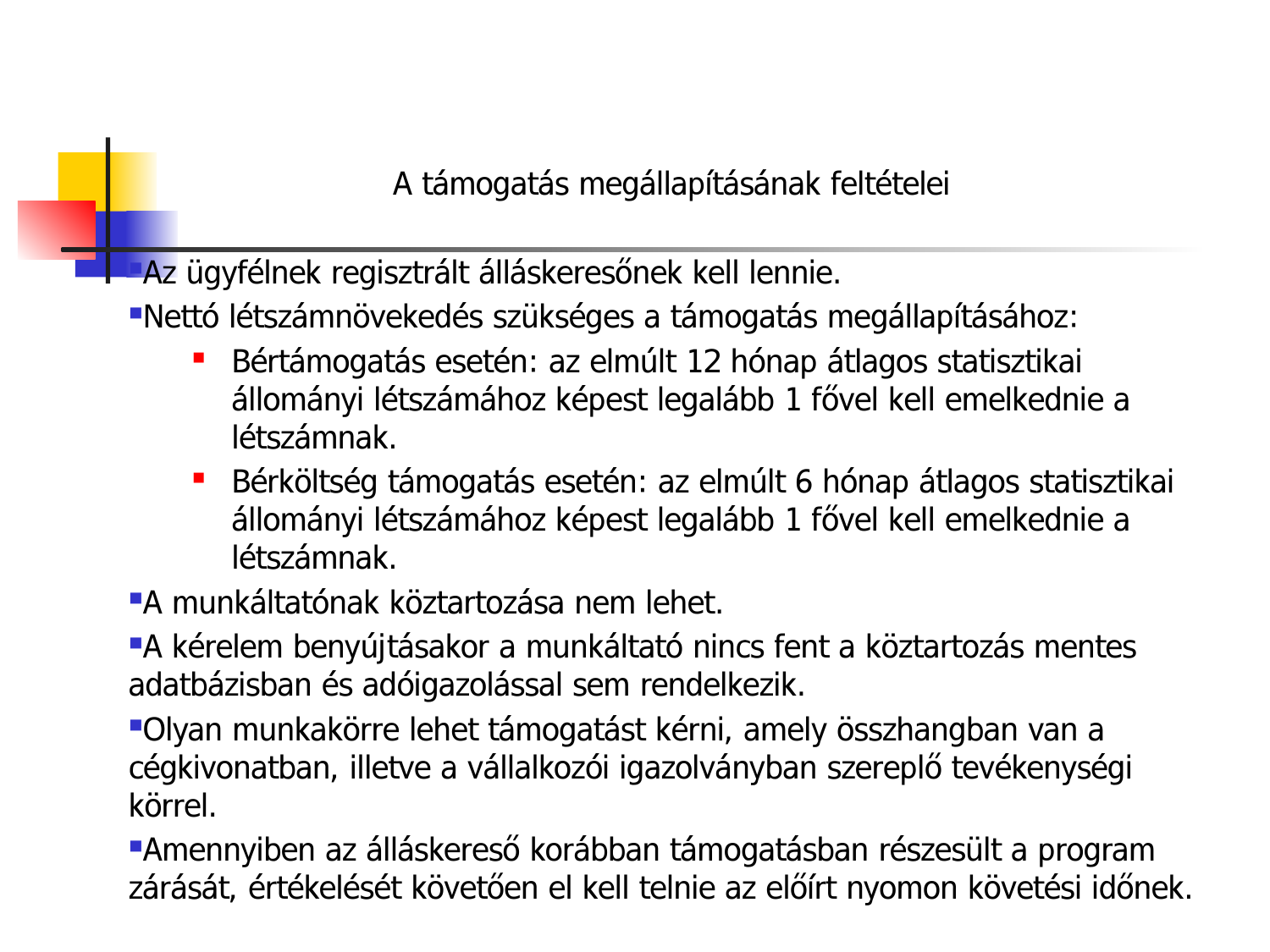

GINOP-5.1.1. és GINOP-5.2.1. program támogatási formái
A támogatás megállapításának feltételei

Az ügyfélnek regisztrált álláskeresőnek kell lennie.
Nettó létszámnövekedés szükséges a támogatás megállapításához:
Bértámogatás esetén: az elmúlt 12 hónap átlagos statisztikai állományi létszámához képest legalább 1 fővel kell emelkednie a létszámnak.
Bérköltség támogatás esetén: az elmúlt 6 hónap átlagos statisztikai állományi létszámához képest legalább 1 fővel kell emelkednie a létszámnak.
A munkáltatónak köztartozása nem lehet.
A kérelem benyújtásakor a munkáltató nincs fent a köztartozás mentes adatbázisban és adóigazolással sem rendelkezik.
Olyan munkakörre lehet támogatást kérni, amely összhangban van a cégkivonatban, illetve a vállalkozói igazolványban szereplő tevékenységi körrel.
Amennyiben az álláskereső korábban támogatásban részesült a program zárását, értékelését követően el kell telnie az előírt nyomon követési időnek.